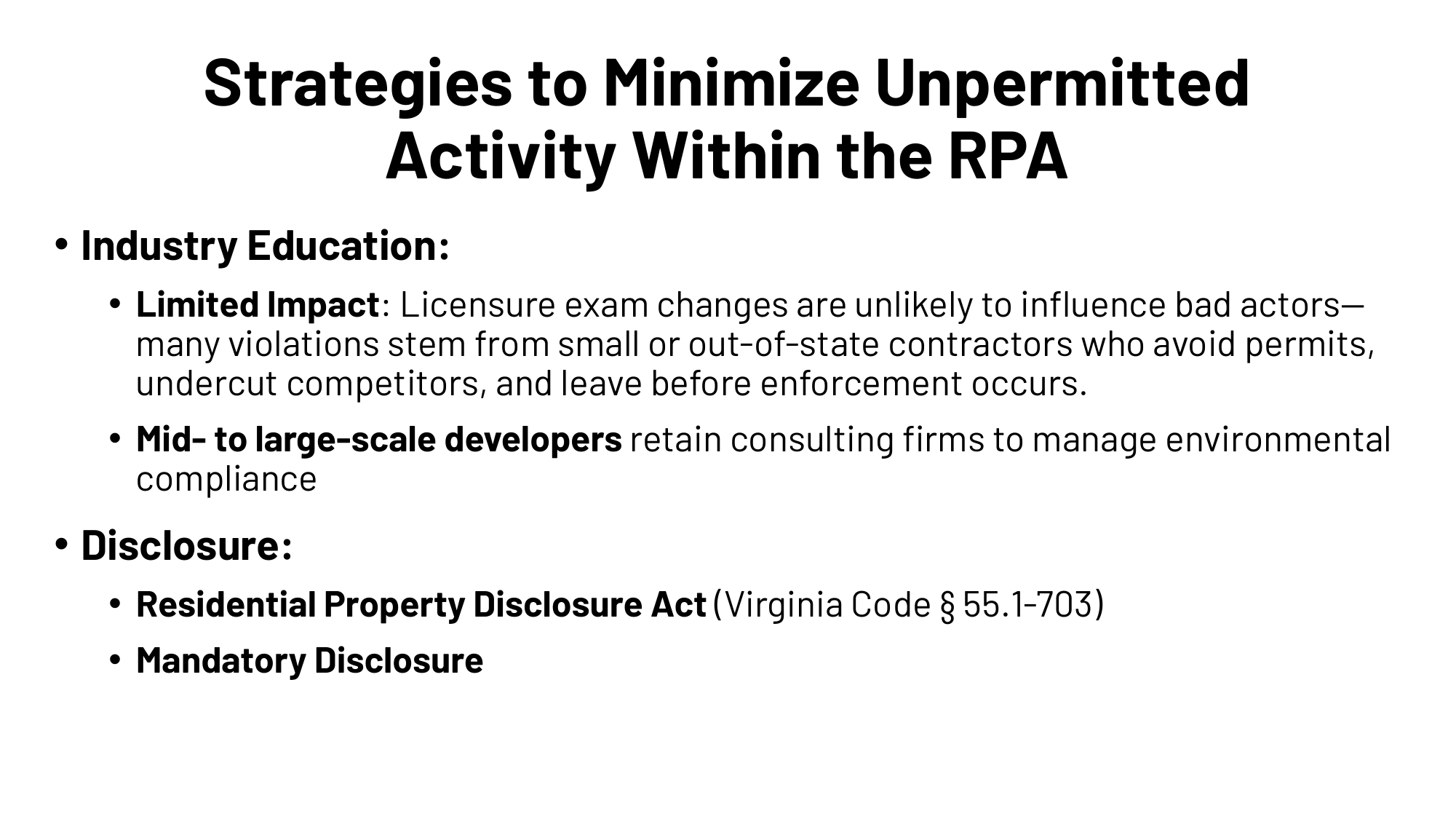

# Strategies to Minimize Unpermitted Activity Within the RPA
Industry Education:
Limited Impact: Licensure exam changes are unlikely to influence bad actors—many violations stem from small or out-of-state contractors who avoid permits, undercut competitors, and leave before enforcement occurs.
Mid- to large-scale developers retain consulting firms to manage environmental compliance
Disclosure:
Residential Property Disclosure Act (Virginia Code § 55.1-703)
Mandatory Disclosure